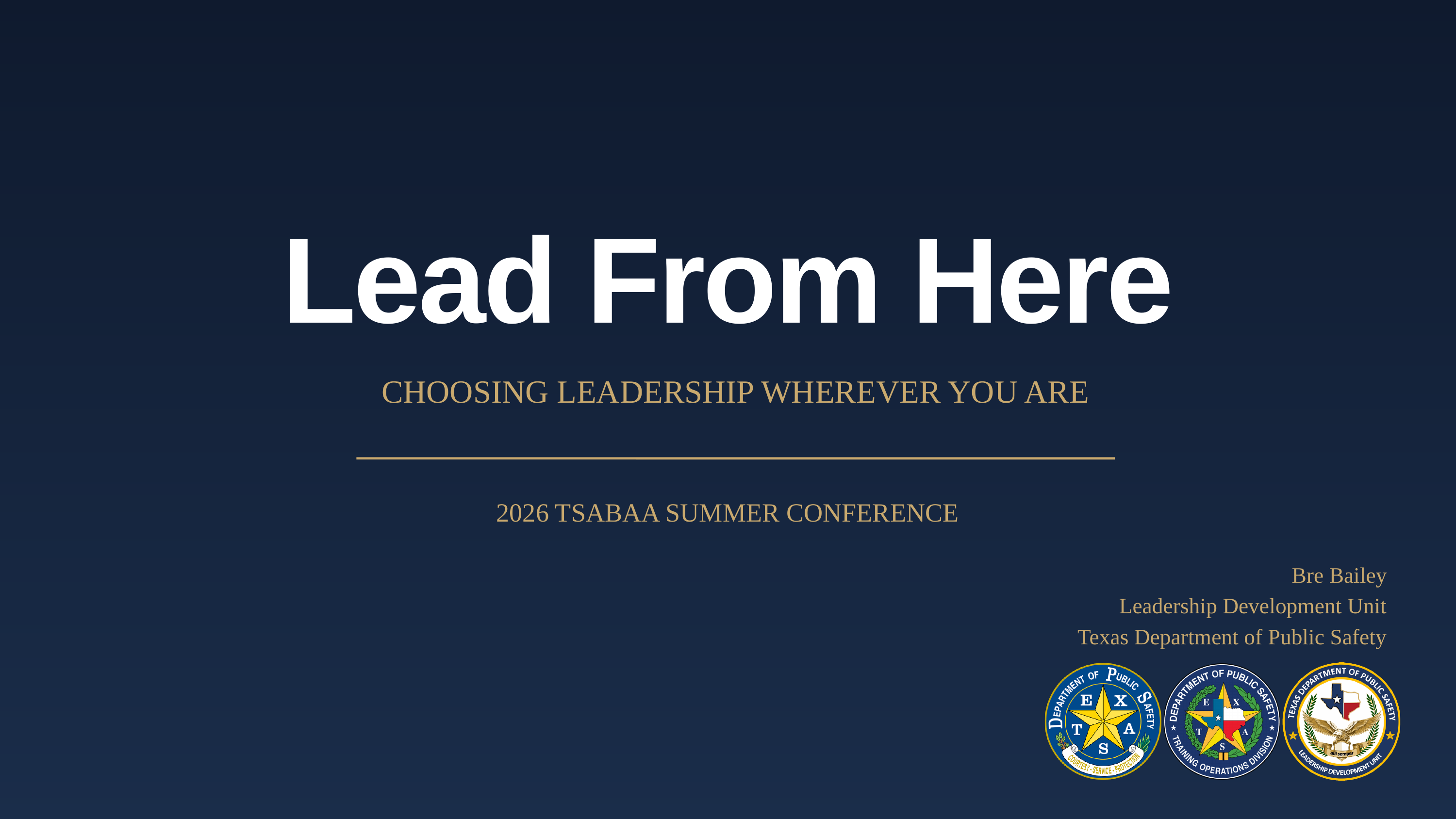

Lead From Here
CHOOSING LEADERSHIP WHEREVER YOU ARE

2026 TSABAA SUMMER CONFERENCE
Bre Bailey
 Leadership Development Unit
Texas Department of Public Safety